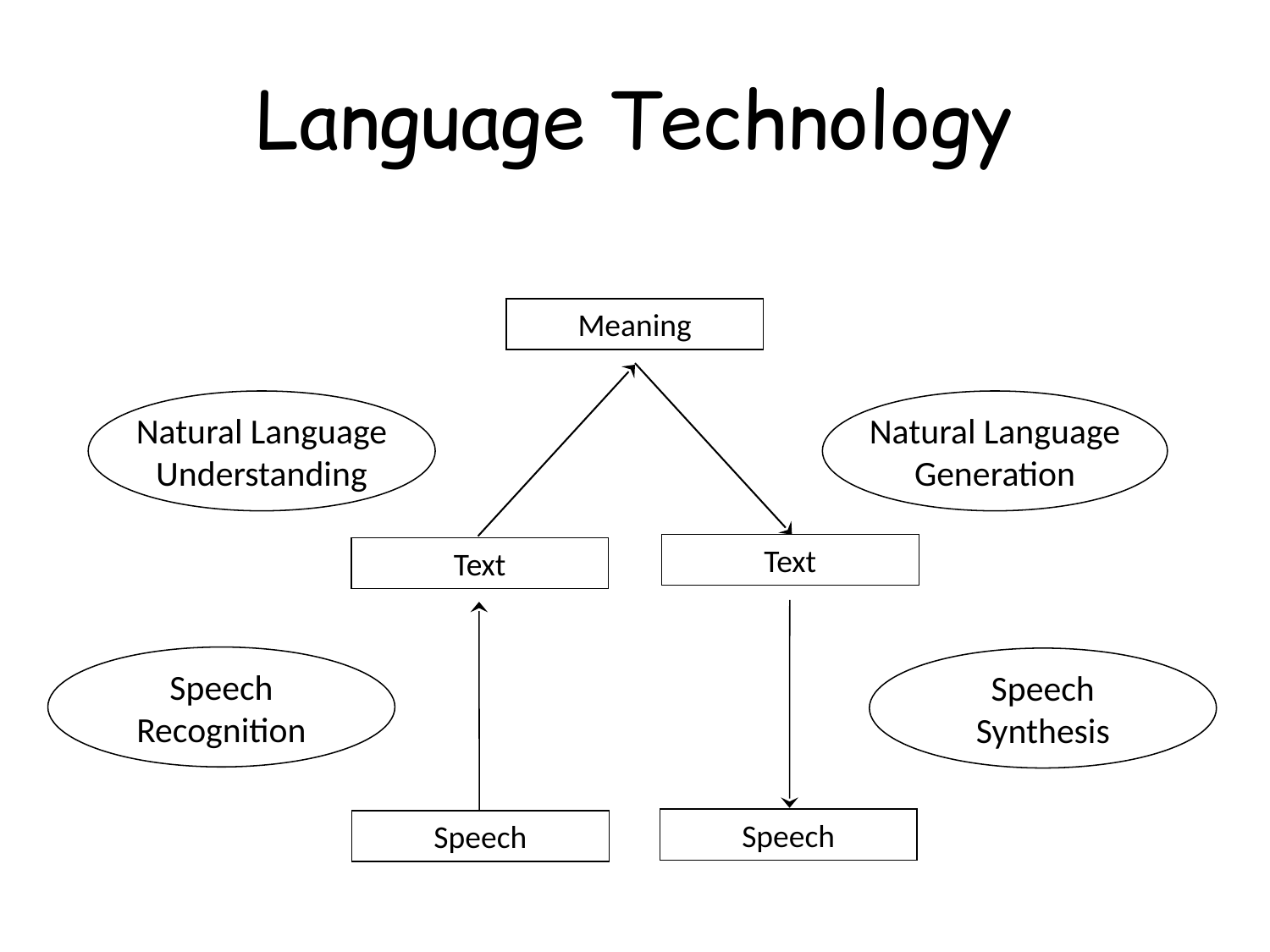

# Language Technology
Meaning

Natural Language Understanding

Natural Language Generation
Text
Text

Speech Recognition

Speech Synthesis
Speech
Speech